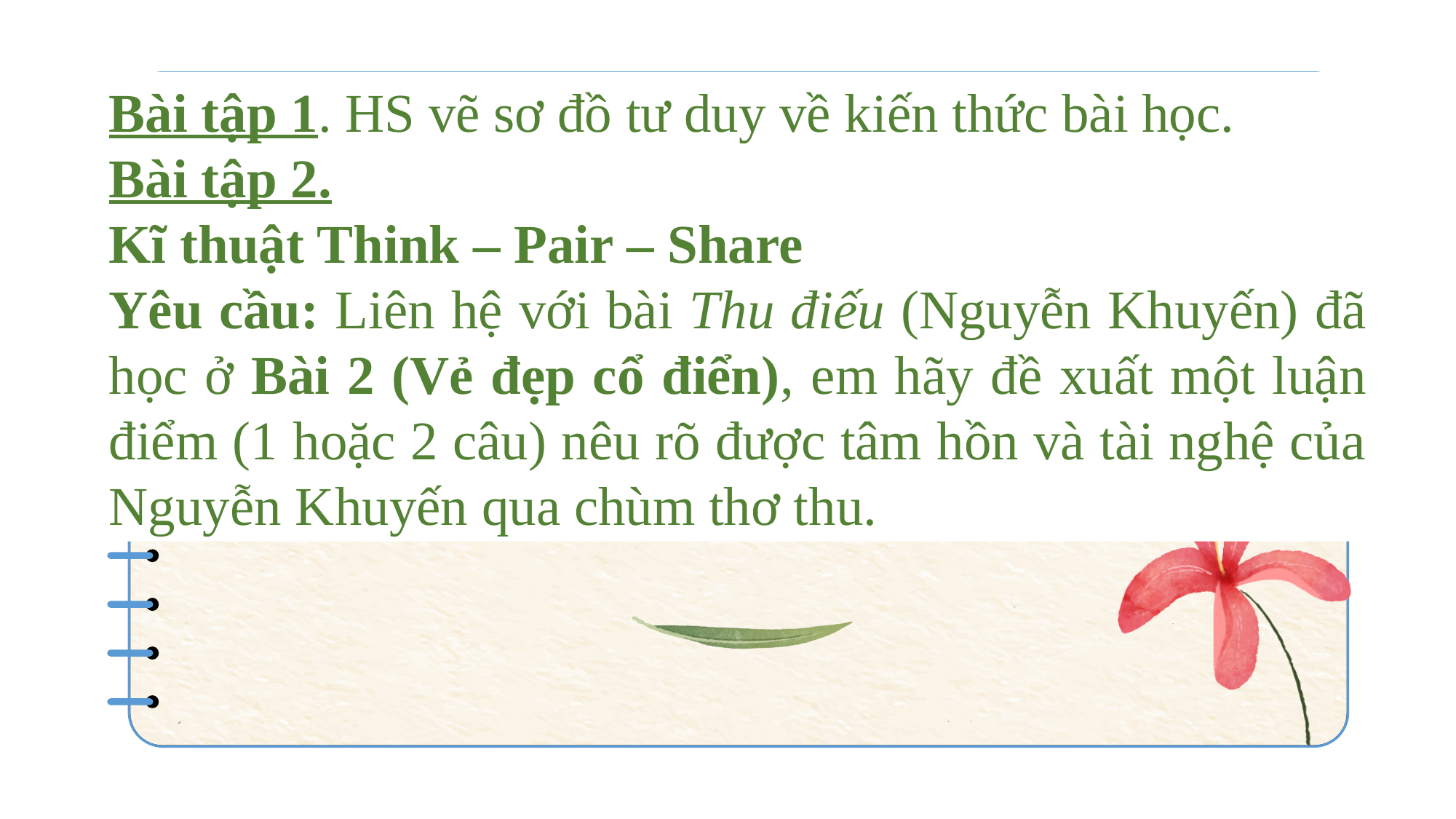

Bài tập 1. HS vẽ sơ đồ tư duy về kiến thức bài học.
Bài tập 2.
Kĩ thuật Think – Pair – Share
Yêu cầu: Liên hệ với bài Thu điếu (Nguyễn Khuyến) đã học ở Bài 2 (Vẻ đẹp cổ điển), em hãy đề xuất một luận điểm (1 hoặc 2 câu) nêu rõ được tâm hồn và tài nghệ của Nguyễn Khuyến qua chùm thơ thu.